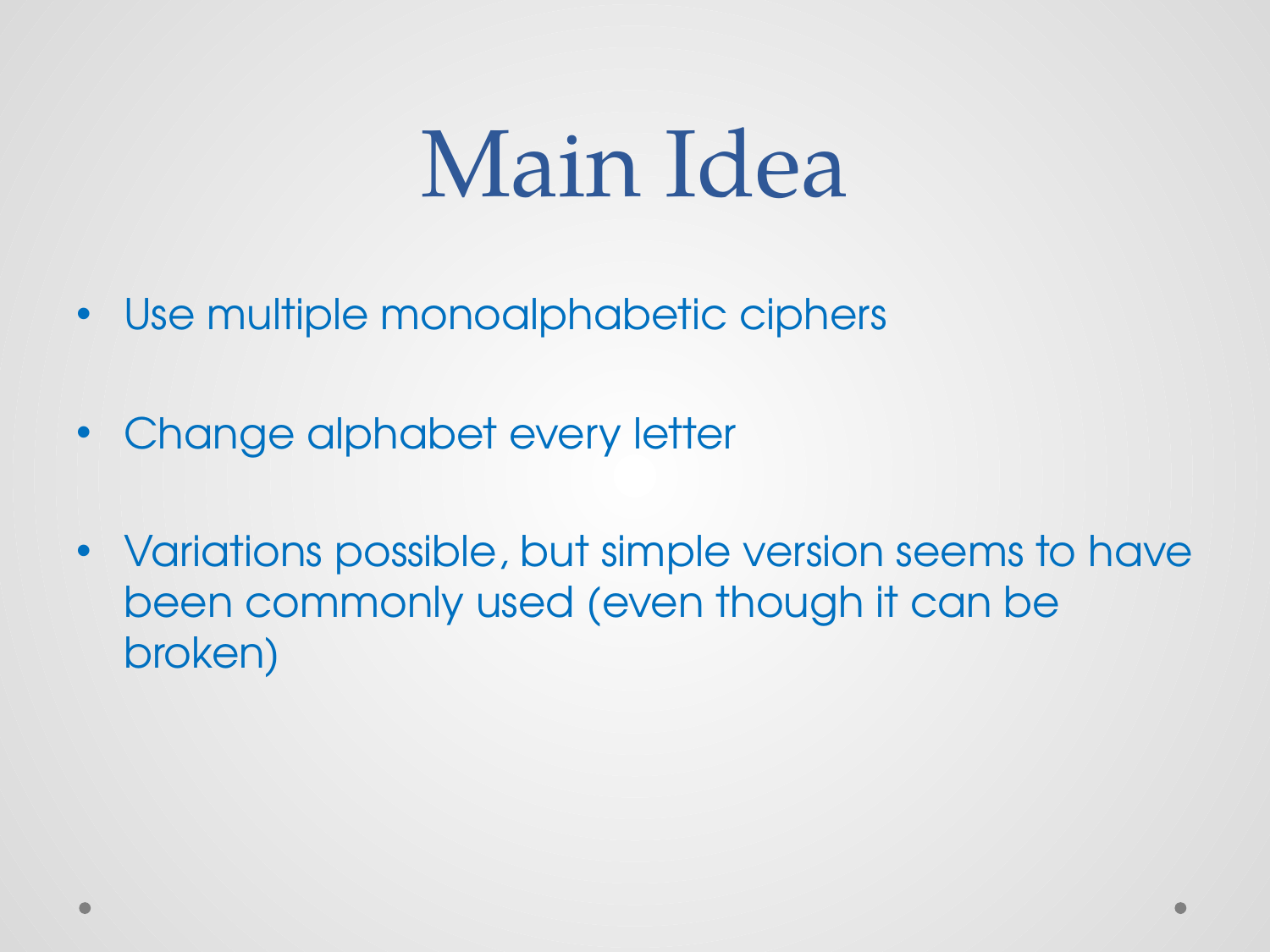

# Main Idea

Use multiple monoalphabetic ciphers

Change alphabet every letter

Variations possible, but simple version seems to have been commonly used (even though it can be broken)